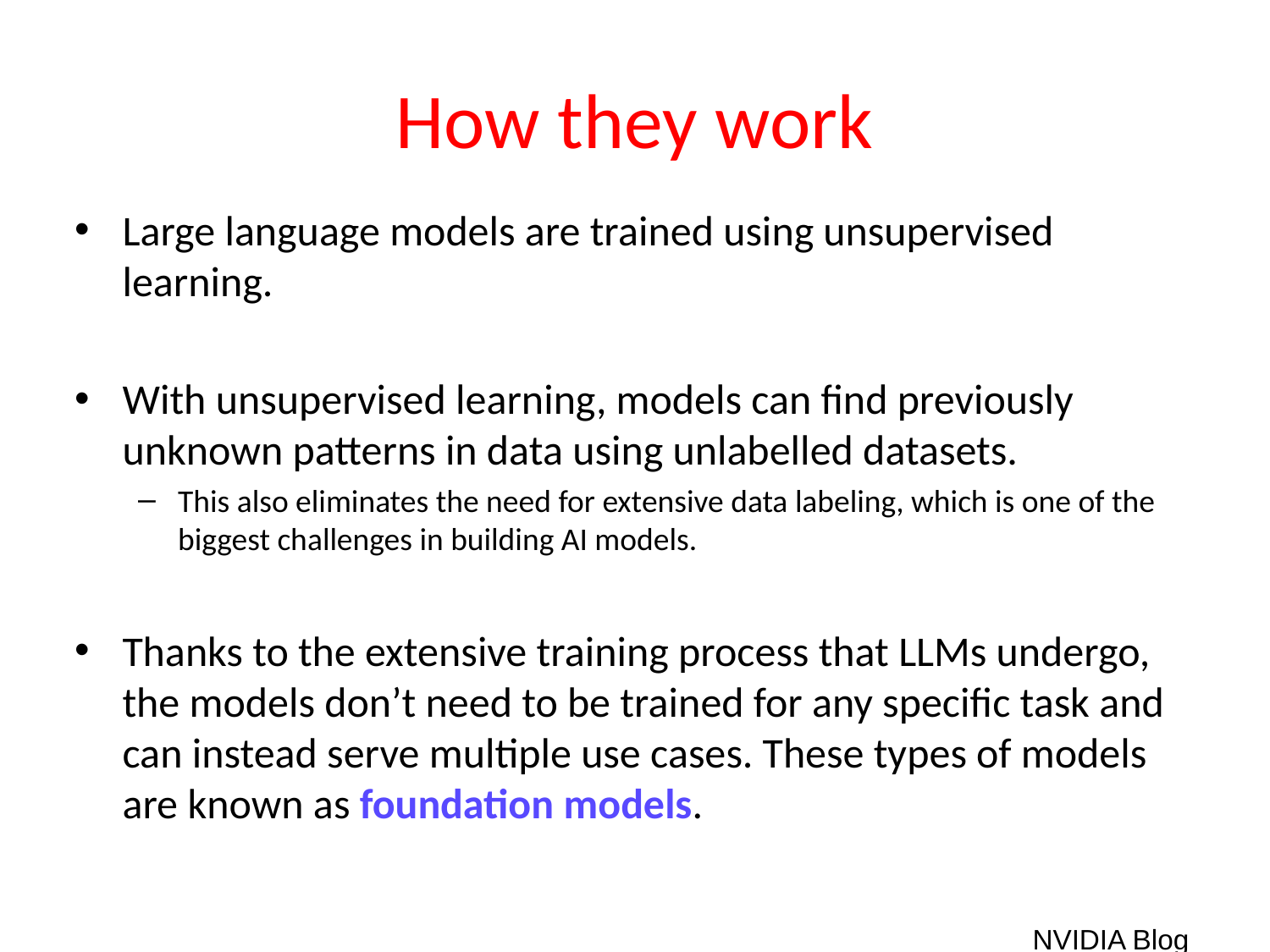

# How they work
Large language models are trained using unsupervised learning.

With unsupervised learning, models can find previously unknown patterns in data using unlabelled datasets.
This also eliminates the need for extensive data labeling, which is one of the biggest challenges in building AI models.

Thanks to the extensive training process that LLMs undergo, the models don’t need to be trained for any specific task and can instead serve multiple use cases. These types of models are known as foundation models.
NVIDIA Blog